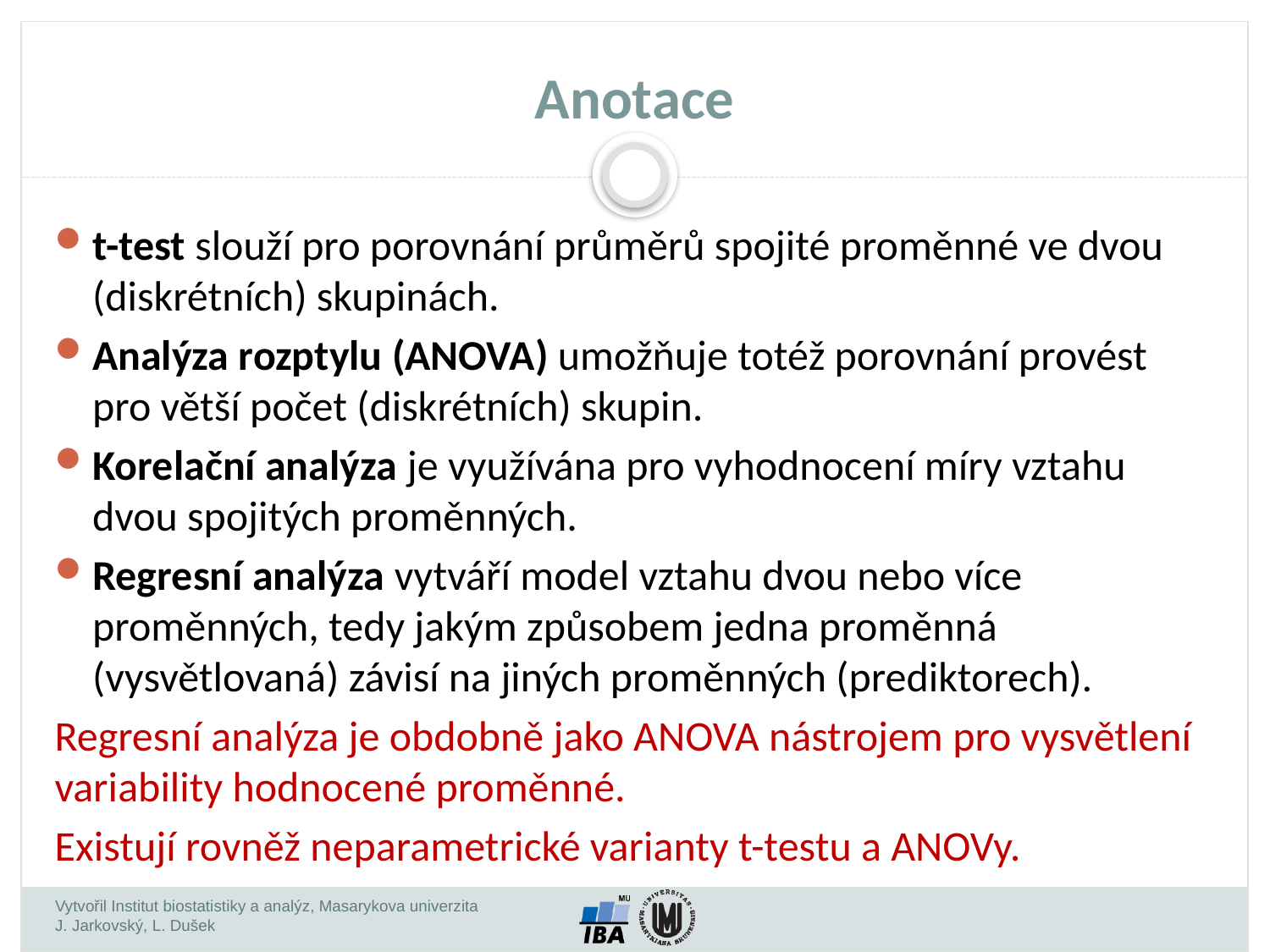

Anotace
t-test slouží pro porovnání průměrů spojité proměnné ve dvou (diskrétních) skupinách.
Analýza rozptylu (ANOVA) umožňuje totéž porovnání provést pro větší počet (diskrétních) skupin.
Korelační analýza je využívána pro vyhodnocení míry vztahu dvou spojitých proměnných.
Regresní analýza vytváří model vztahu dvou nebo více proměnných, tedy jakým způsobem jedna proměnná (vysvětlovaná) závisí na jiných proměnných (prediktorech).
Regresní analýza je obdobně jako ANOVA nástrojem pro vysvětlení variability hodnocené proměnné.
Existují rovněž neparametrické varianty t-testu a ANOVy.

Vytvořil Institut biostatistiky a analýz, Masarykova univerzita
J. Jarkovský, L. Dušek